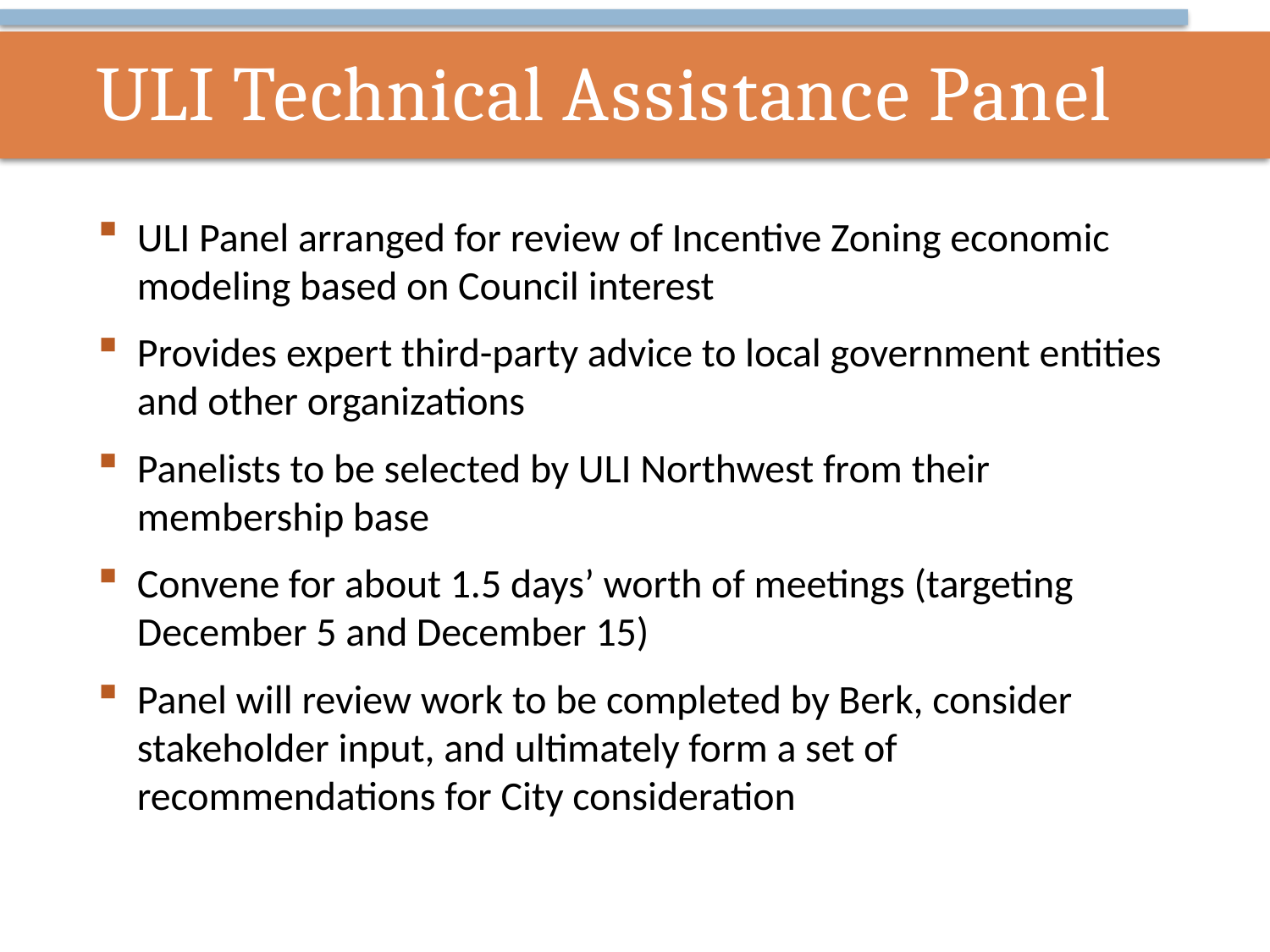

# ULI Technical Assistance Panel
ULI Panel arranged for review of Incentive Zoning economic modeling based on Council interest
Provides expert third-party advice to local government entities and other organizations
Panelists to be selected by ULI Northwest from their membership base
Convene for about 1.5 days’ worth of meetings (targeting December 5 and December 15)
Panel will review work to be completed by Berk, consider stakeholder input, and ultimately form a set of recommendations for City consideration